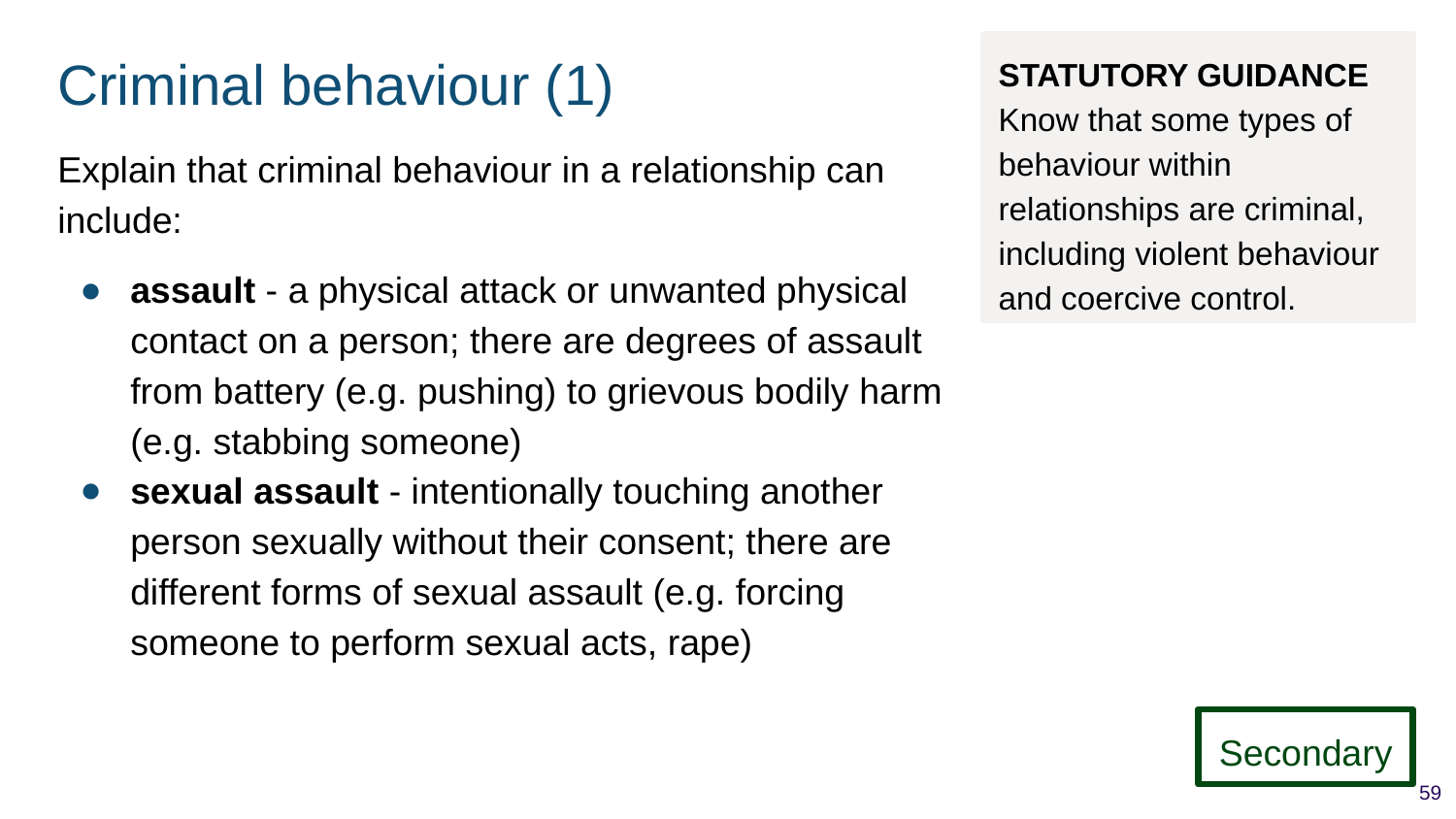

# Criminal behaviour (1)
STATUTORY GUIDANCE
Know that some types of behaviour within relationships are criminal, including violent behaviour and coercive control.

Explain that criminal behaviour in a relationship can include:
assault - a physical attack or unwanted physical contact on a person; there are degrees of assault from battery (e.g. pushing) to grievous bodily harm (e.g. stabbing someone)
sexual assault - intentionally touching another person sexually without their consent; there are different forms of sexual assault (e.g. forcing someone to perform sexual acts, rape)

Secondary
59